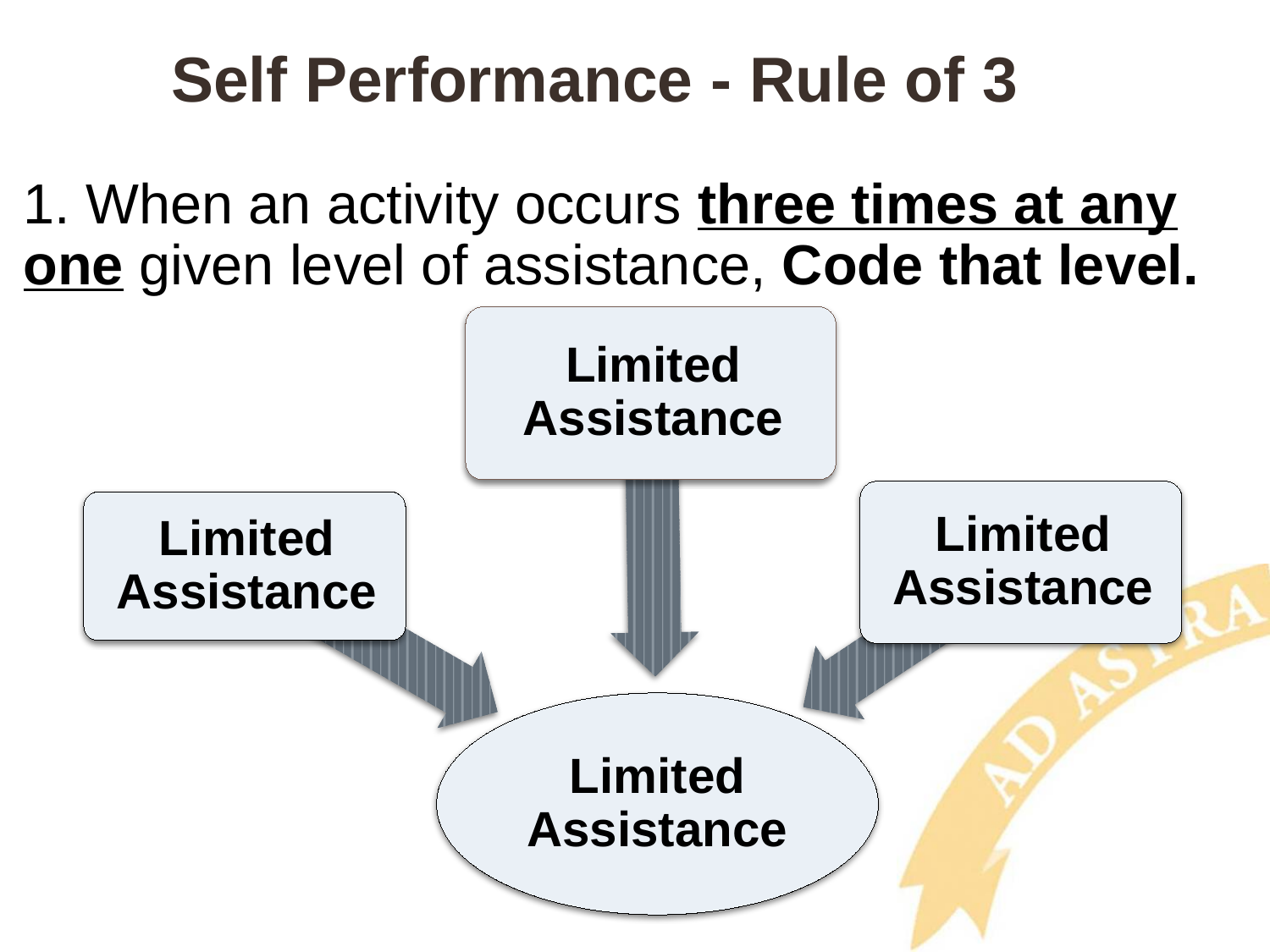

# Self Performance - Rule of 3
1. When an activity occurs three times at any one given level of assistance, Code that level.

Limited Assistance
Limited Assistance
Limited Assistance
Limited Assistance